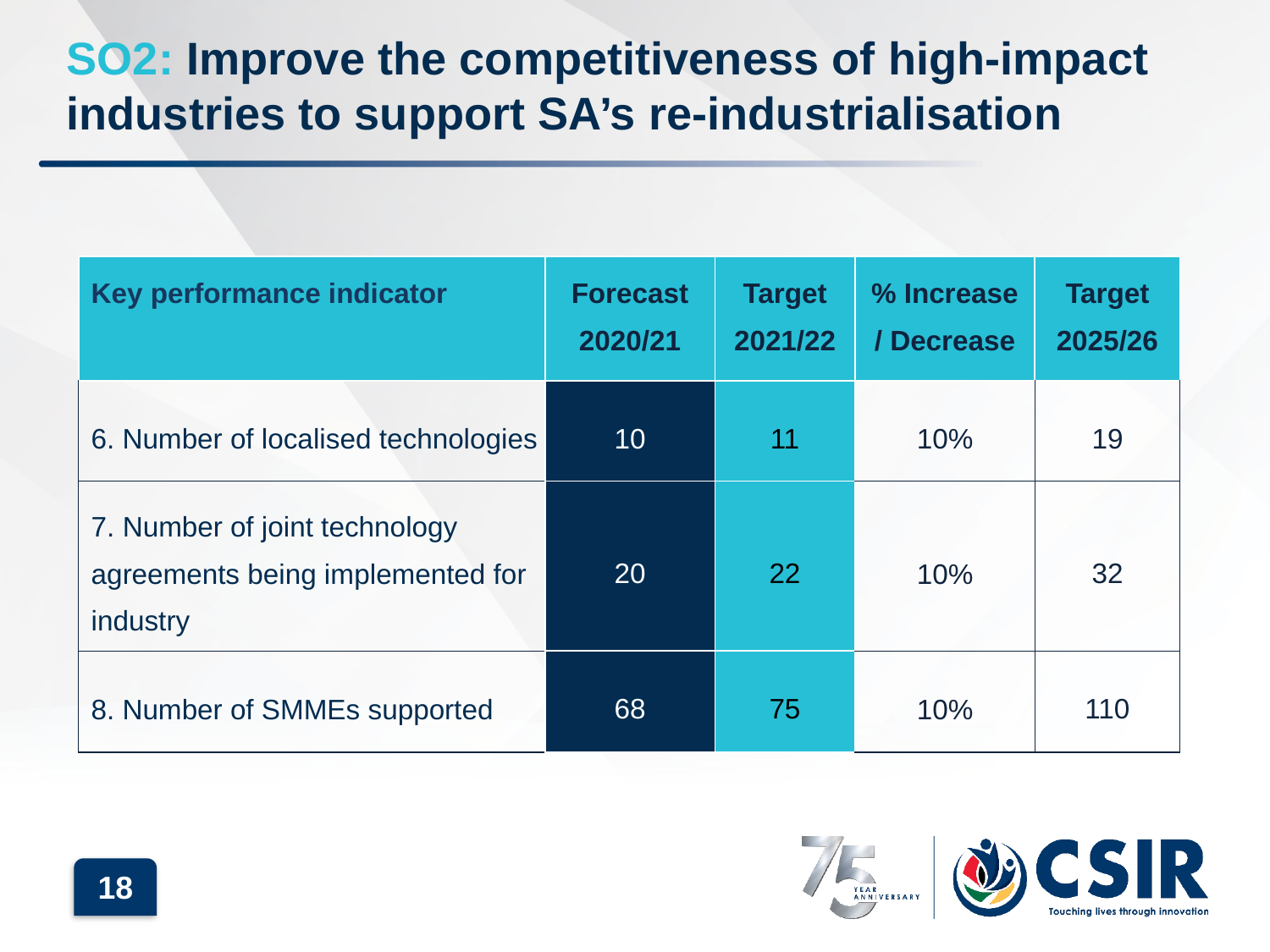

SO2: Improve the competitiveness of high-impact industries to support SA’s re-industrialisation
| Key performance indicator | Forecast 2020/21 | Target 2021/22 | % Increase / Decrease | Target 2025/26 |
| --- | --- | --- | --- | --- |
| 6. Number of localised technologies | 10 | 11 | 10% | 19 |
| 7. Number of joint technology agreements being implemented for industry | 20 | 22 | 10% | 32 |
| 8. Number of SMMEs supported | 68 | 75 | 10% | 110 |